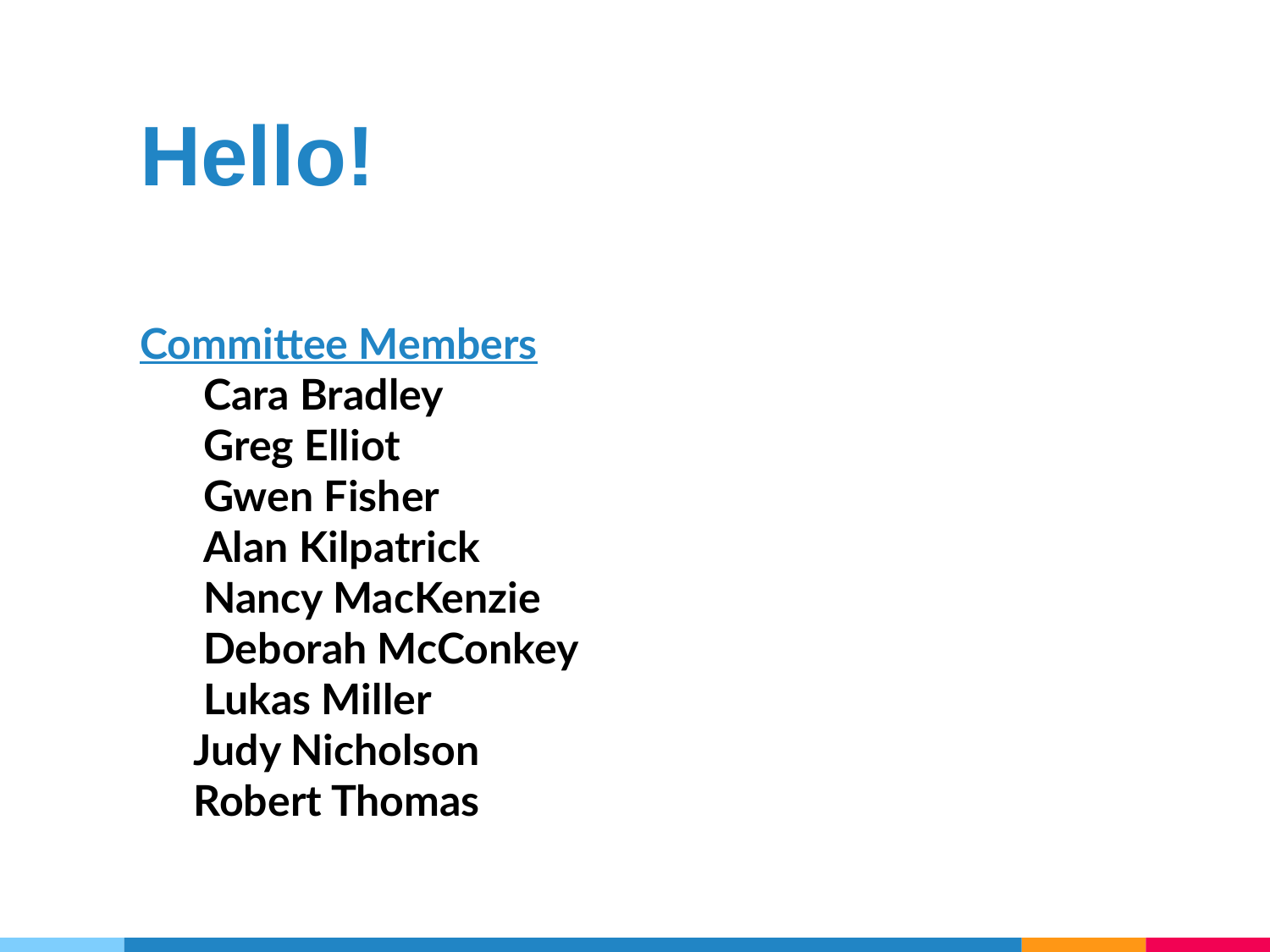

Hello!
Committee Members
Cara Bradley
Greg Elliot
Gwen Fisher
Alan Kilpatrick
Nancy MacKenzie
Deborah McConkey
Lukas Miller
Judy Nicholson​
Robert Thomas